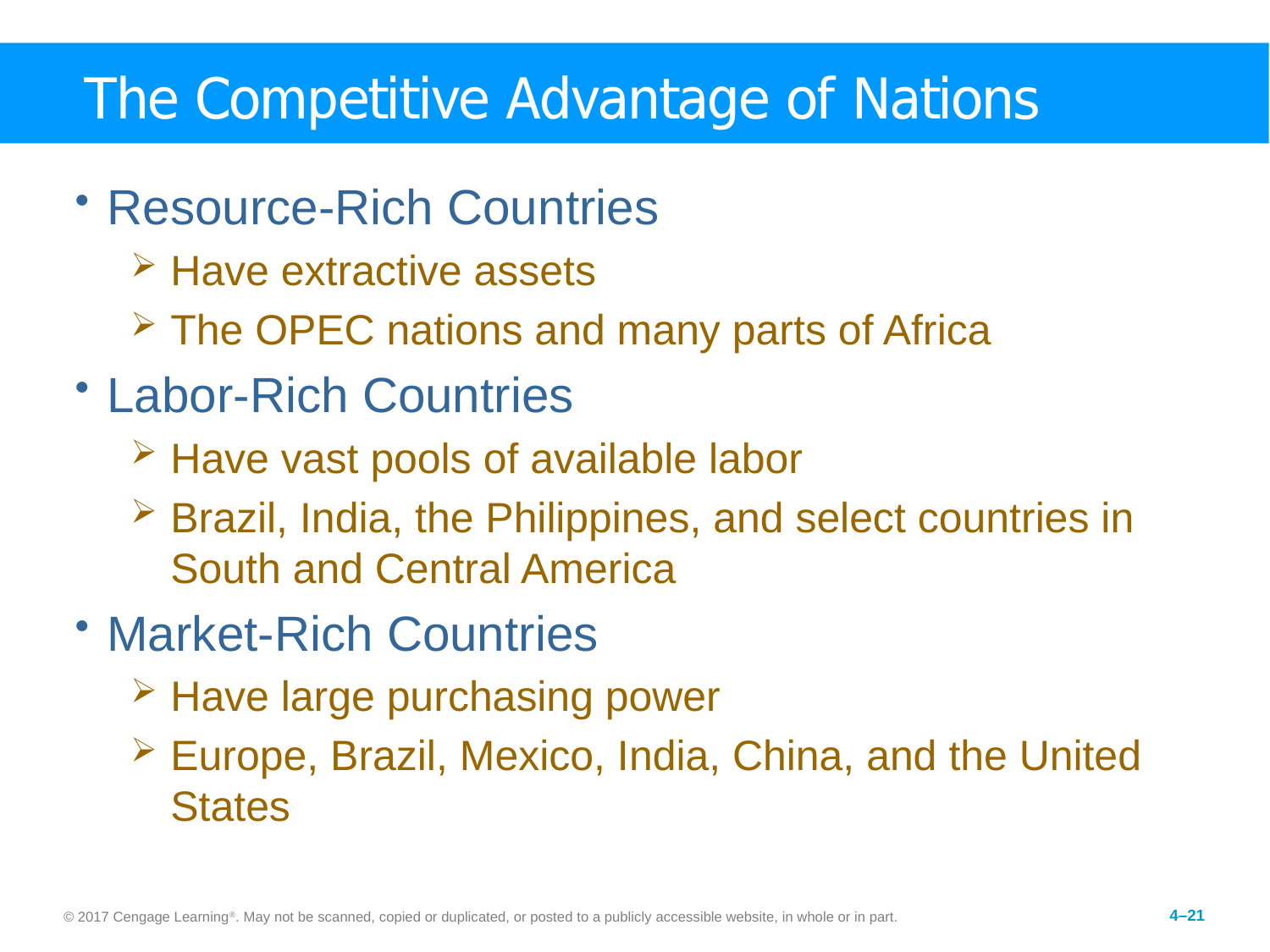

# The Competitive Advantage of Nations
Resource-Rich Countries
Have extractive assets
The OPEC nations and many parts of Africa
Labor-Rich Countries
Have vast pools of available labor
Brazil, India, the Philippines, and select countries in South and Central America
Market-Rich Countries
Have large purchasing power
Europe, Brazil, Mexico, India, China, and the United States
© 2017 Cengage Learning®. May not be scanned, copied or duplicated, or posted to a publicly accessible website, in whole or in part.
4–21